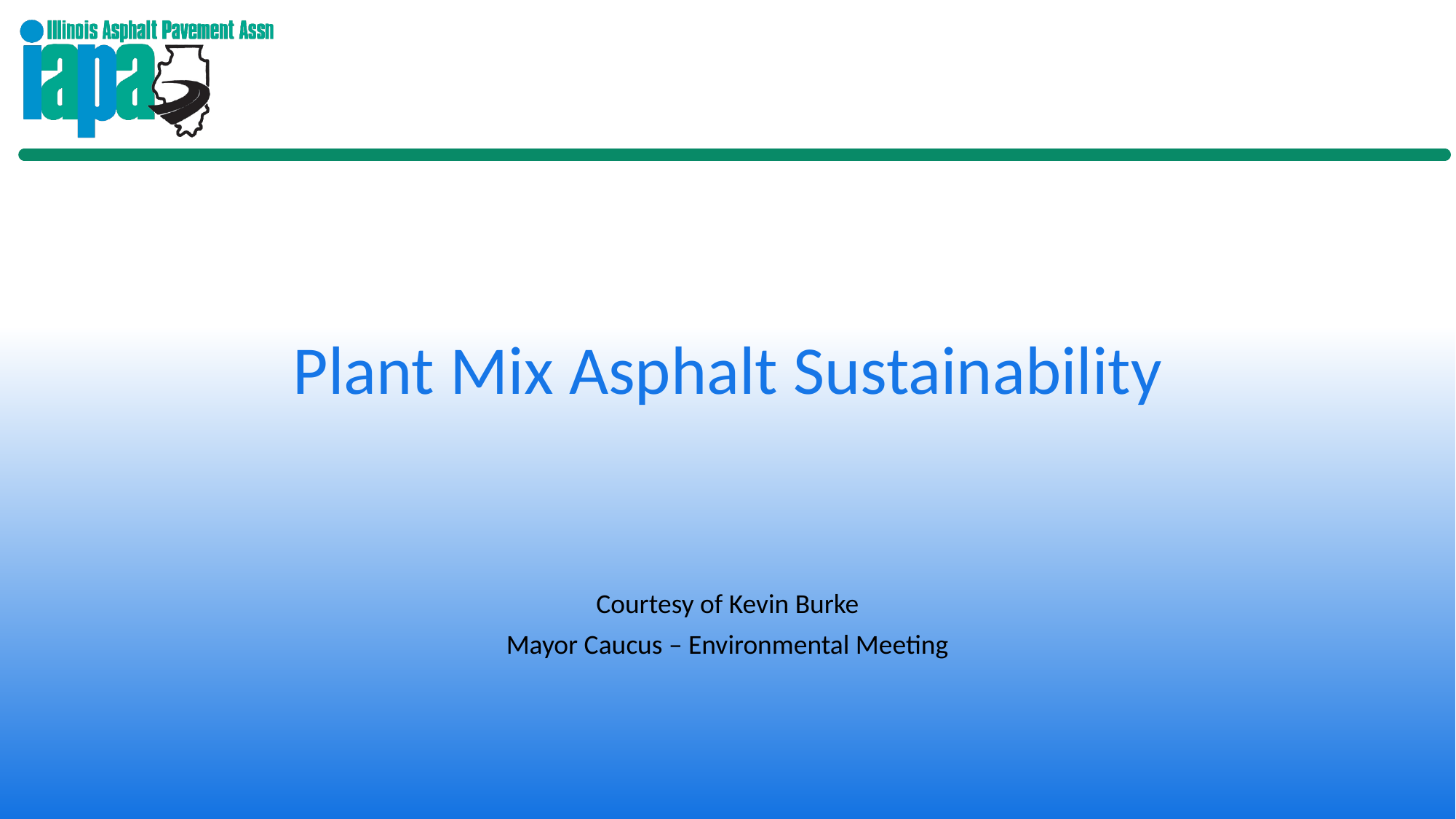

# Plant Mix Asphalt Sustainability
Courtesy of Kevin Burke
Mayor Caucus – Environmental Meeting